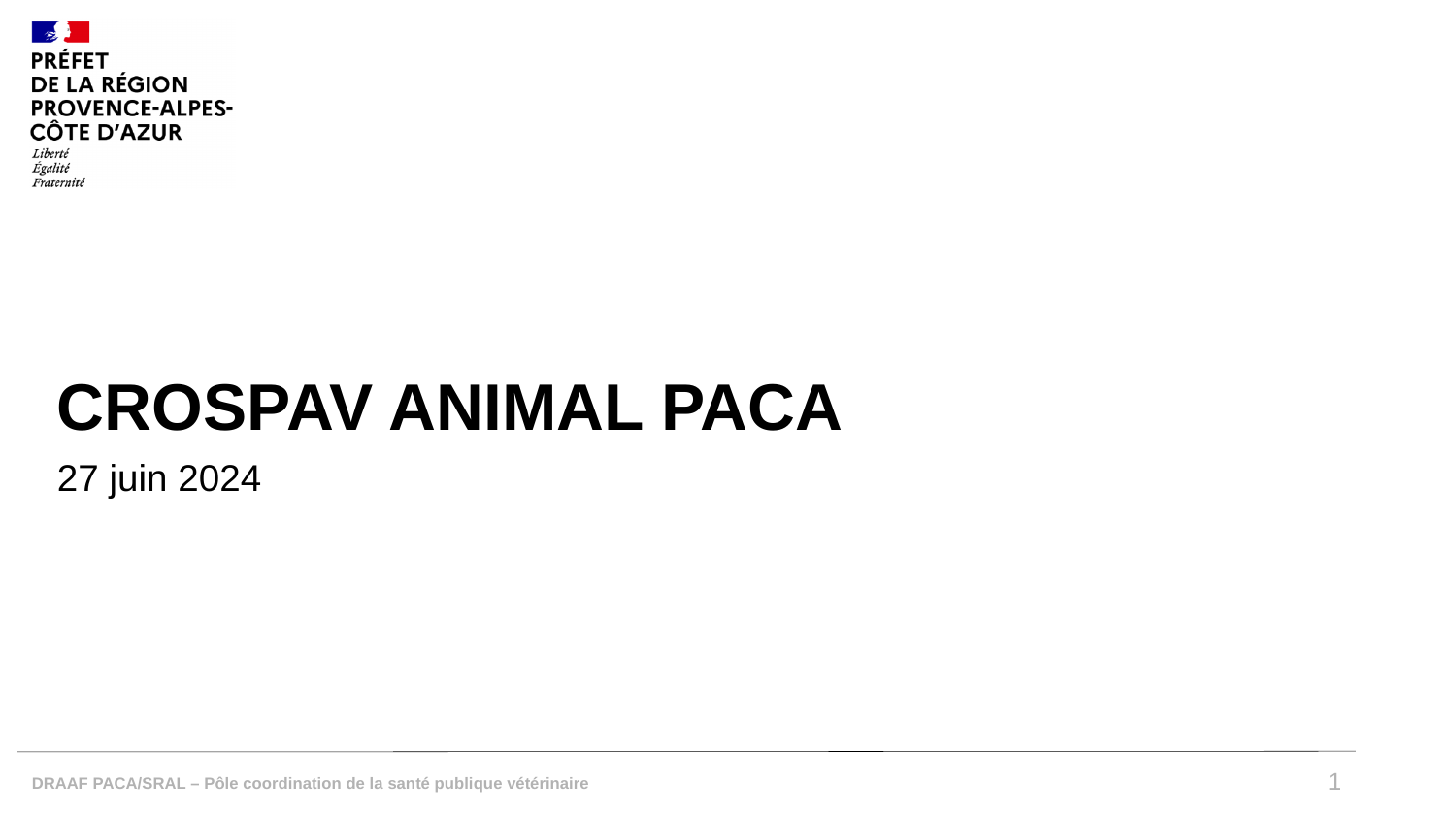

CROSPAV animal PACA
27 juin 2024

1
DRAAF PACA/SRAL – Pôle coordination de la santé publique vétérinaire